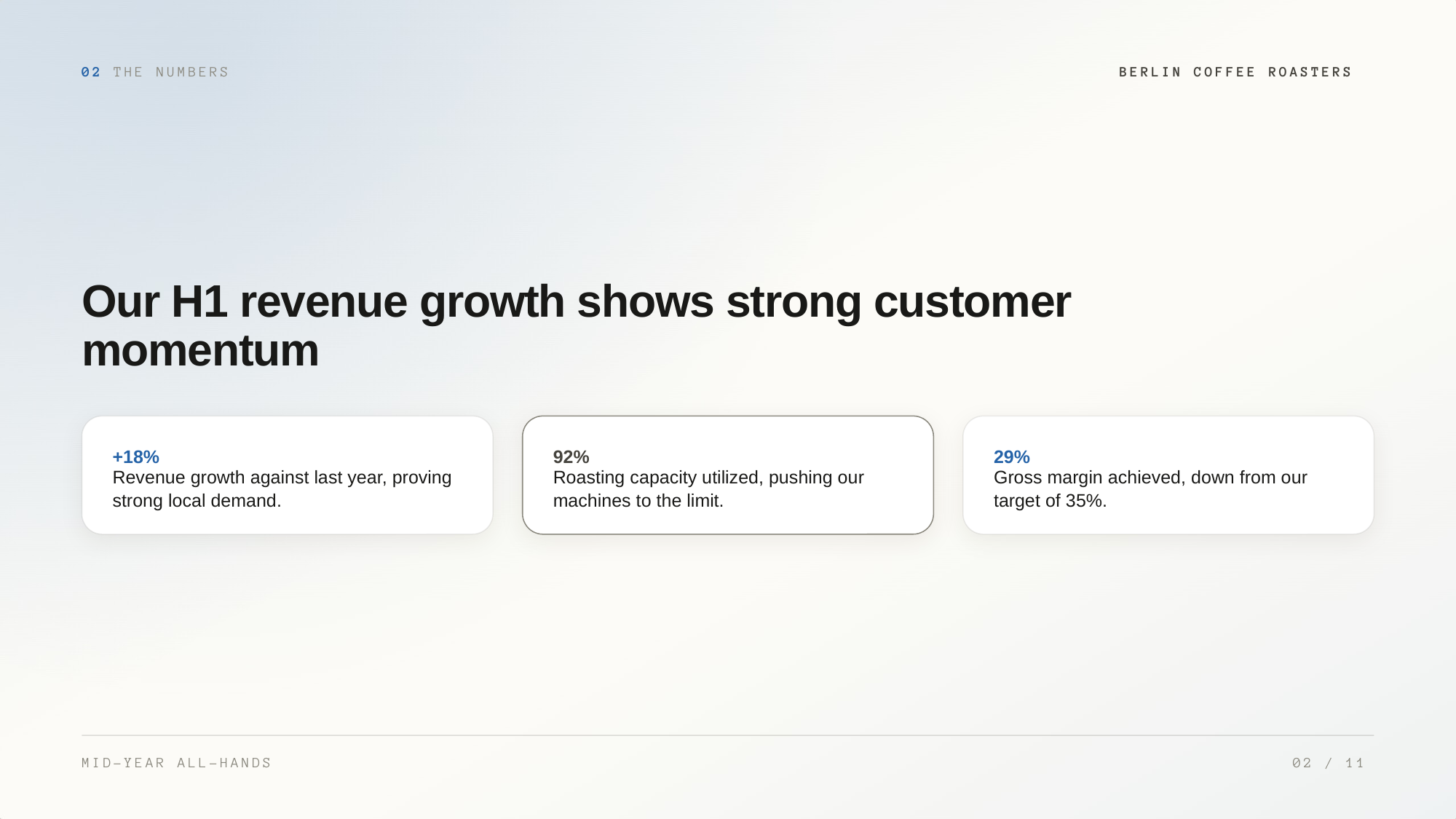

02 THE NUMBERS
BERLIN COFFEE ROASTERS
Our H1 revenue growth shows strong customer
momentum

+18%
92%
29%
Revenue growth against last year, proving
strong local demand.
Roasting capacity utilized, pushing our
machines to the limit.
Gross margin achieved, down from our
target of 35%.

MID-YEAR ALL-HANDS
02 / 11